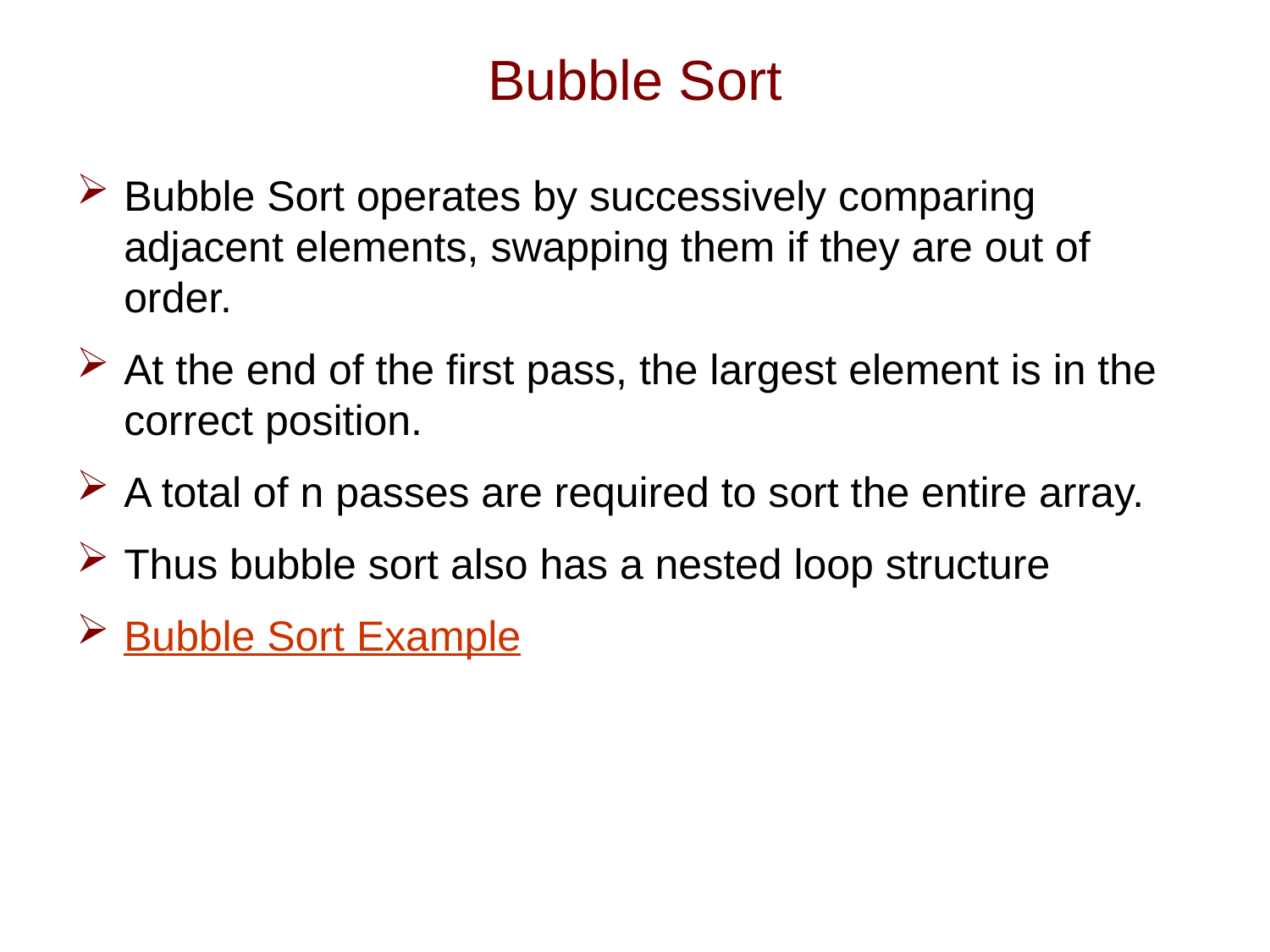

# Bubble Sort
Bubble Sort operates by successively comparing adjacent elements, swapping them if they are out of order.
At the end of the first pass, the largest element is in the correct position.
A total of n passes are required to sort the entire array.
Thus bubble sort also has a nested loop structure
Bubble Sort Example